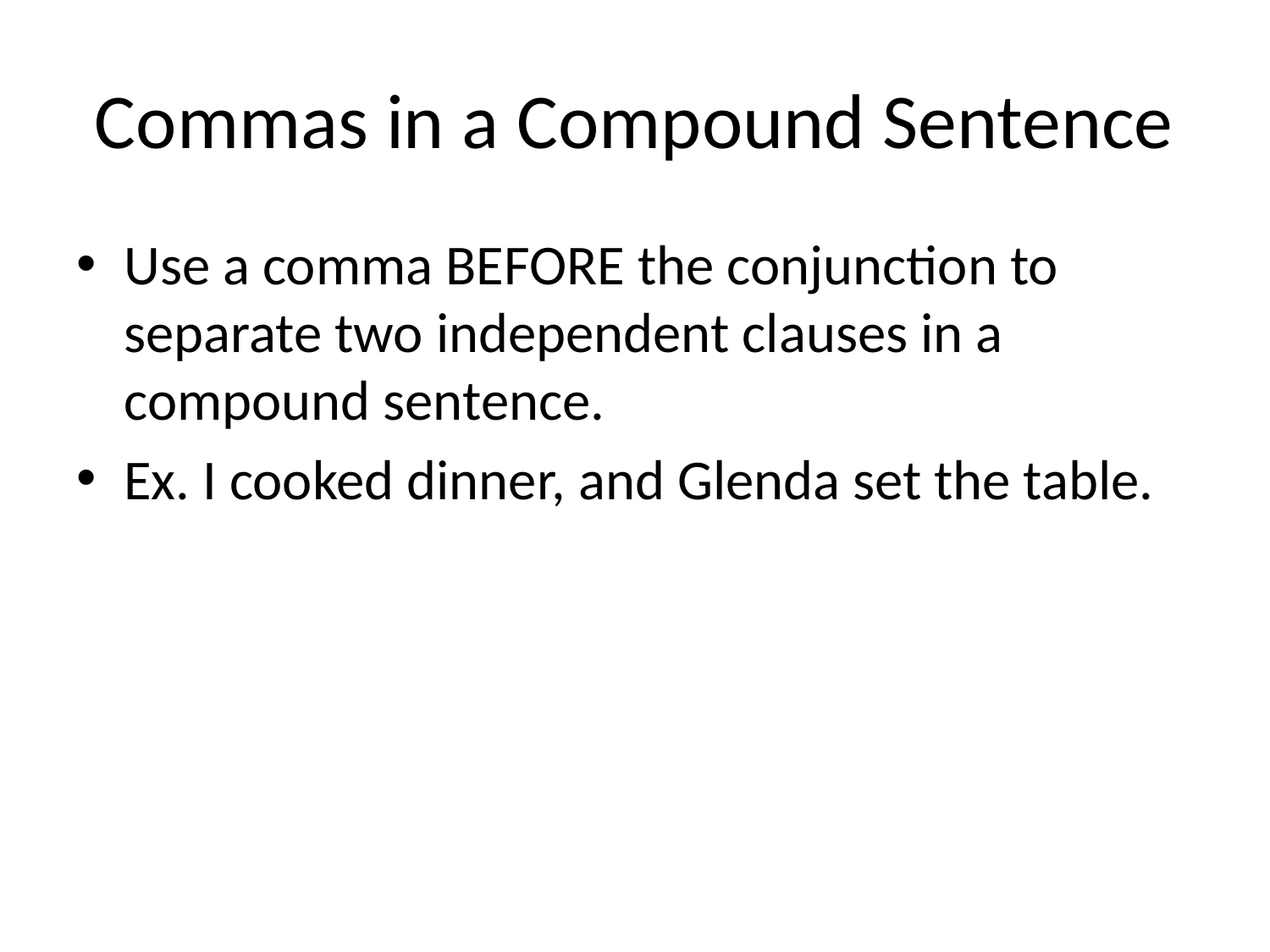

# Commas in a Compound Sentence
Use a comma BEFORE the conjunction to separate two independent clauses in a compound sentence.
Ex. I cooked dinner, and Glenda set the table.